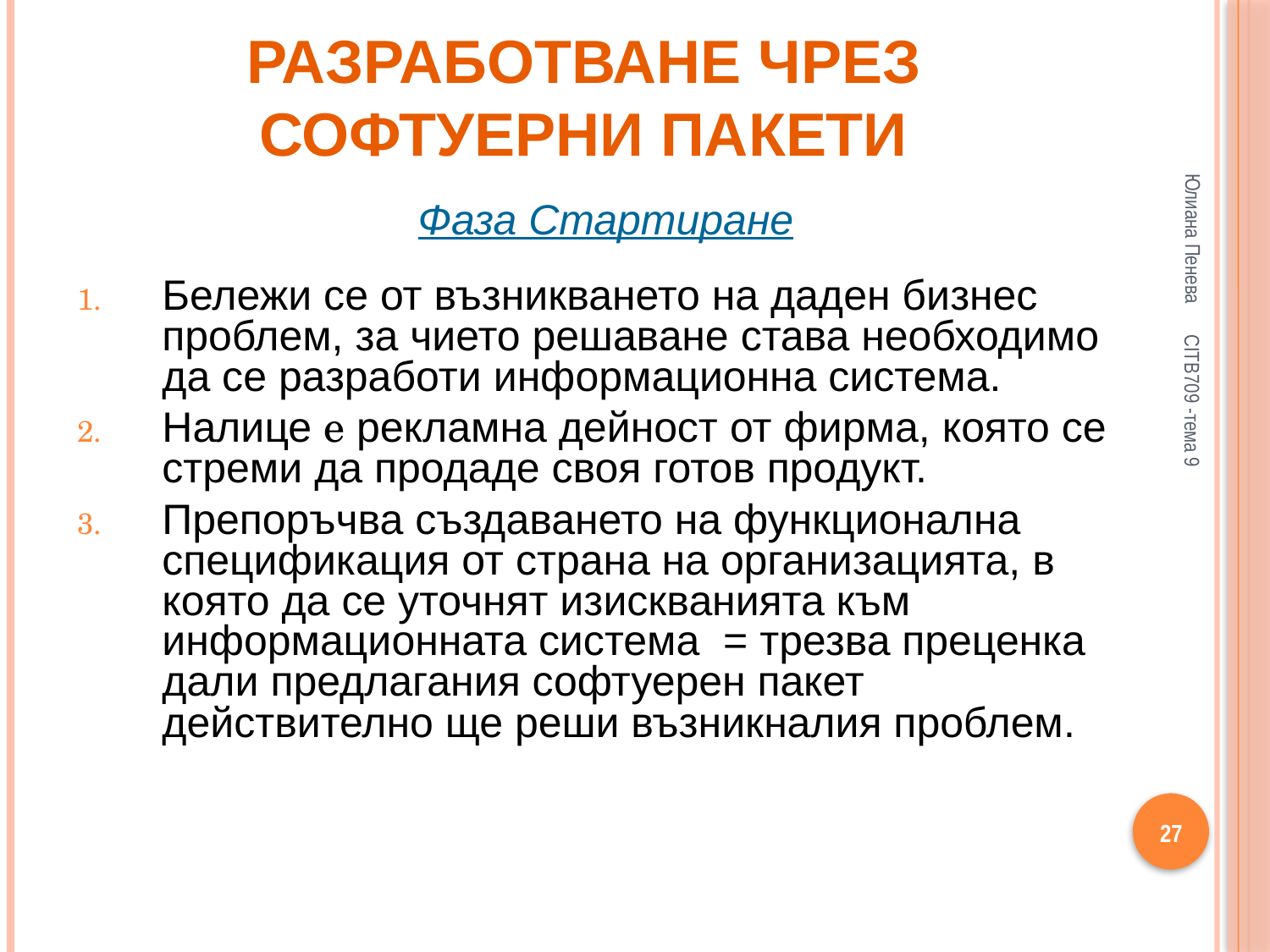

# Разработване чрез софтуерни пакети
Юлиана Пенева
Фаза Стартиране

Бележи се от възникването на даден бизнес проблем, за чието решаване става необходимо да се разработи информационна система.
Налице e рекламна дейност от фирма, която се стреми да продаде своя готов продукт.
Препоръчва създаването на функционална спецификация от страна на организацията, в която да се уточнят изискванията към информационната система  = трезва преценка дали предлагания софтуерен пакет действително ще реши възникналия проблем.
CITB709 -тема 9
27